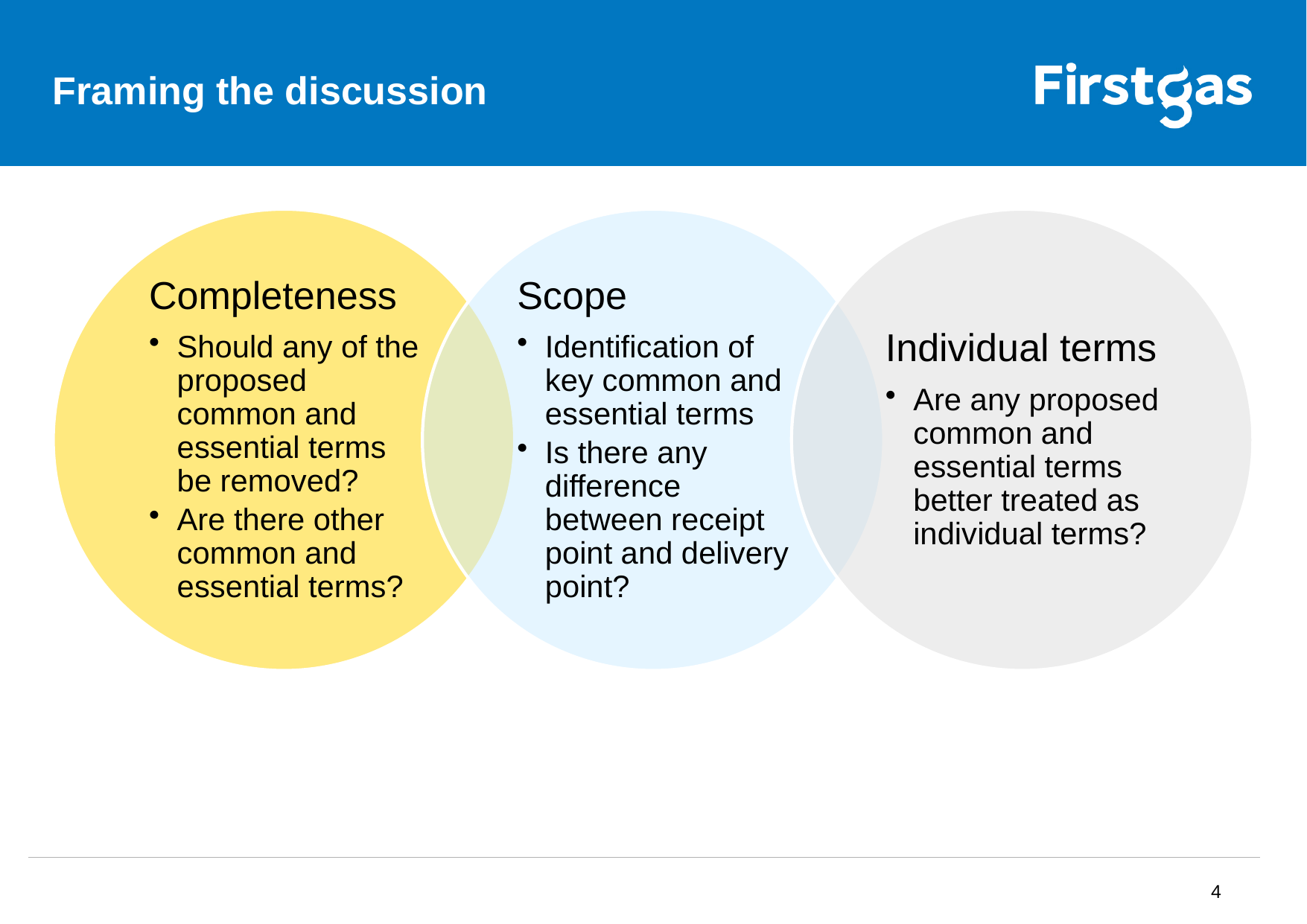

# Framing the discussion
Completeness
Should any of the proposed common and essential terms be removed?
Are there other common and essential terms?
Scope
Identification of key common and essential terms
Is there any difference between receipt point and delivery point?
Individual terms
Are any proposed common and essential terms better treated as individual terms?